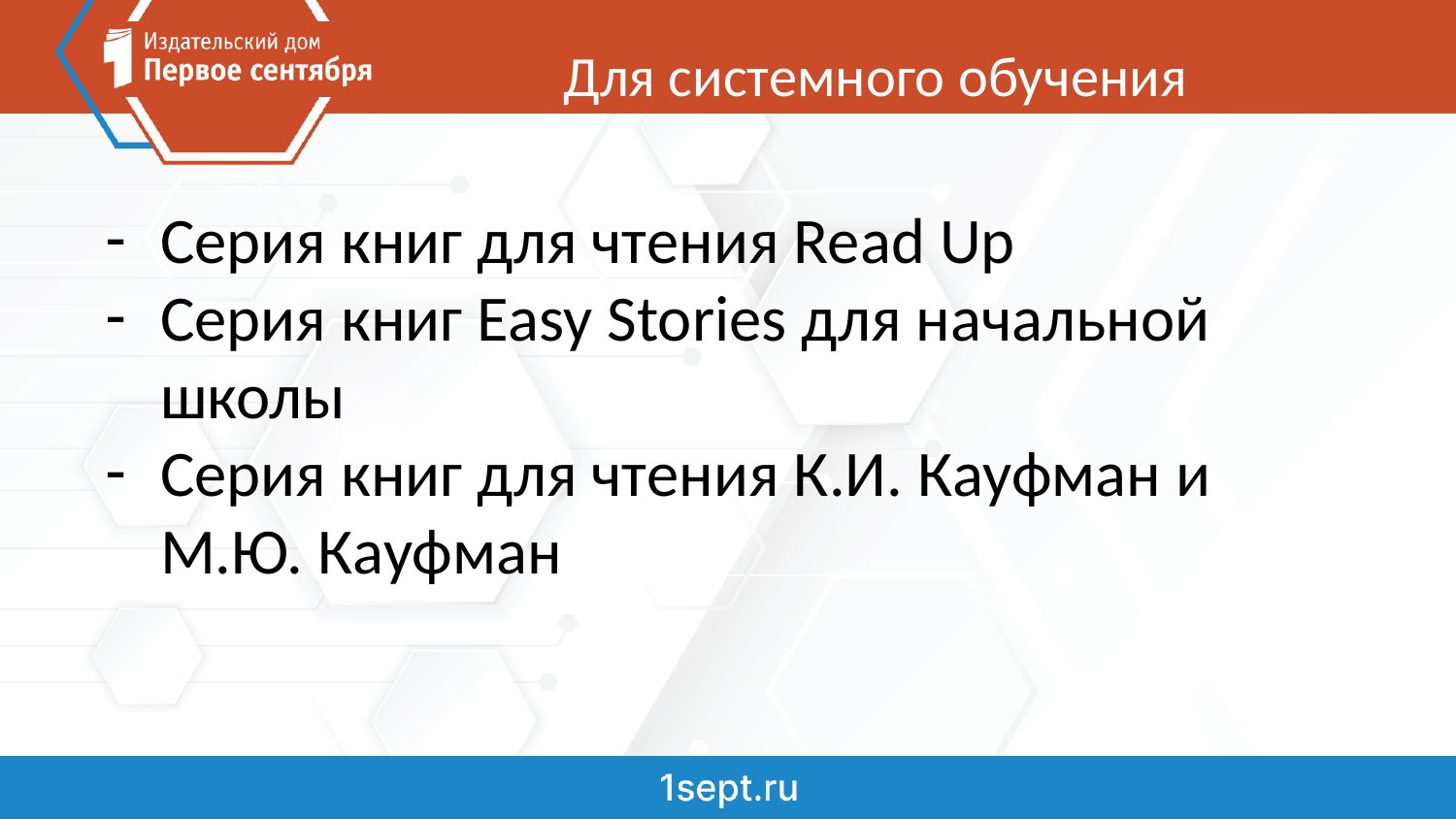

# Для системного обучения
Серия книг для чтения Read Up
Серия книг Easy Stories для начальной школы
Серия книг для чтения К.И. Кауфман и М.Ю. Кауфман